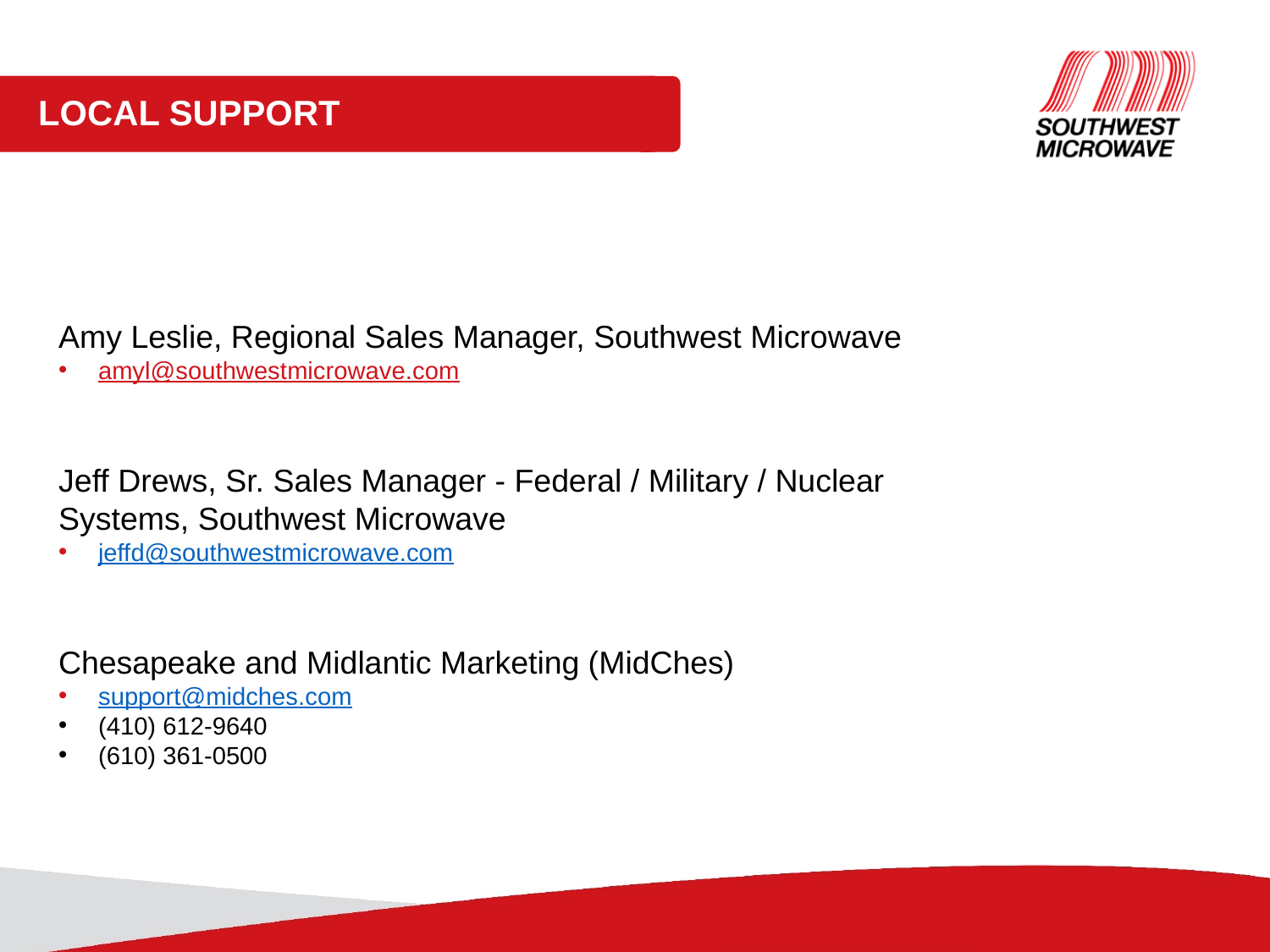

Local Support
Amy Leslie, Regional Sales Manager, Southwest Microwave
amyl@southwestmicrowave.com

Jeff Drews, Sr. Sales Manager - Federal / Military / Nuclear Systems, Southwest Microwave
jeffd@southwestmicrowave.com

Chesapeake and Midlantic Marketing (MidChes)
support@midches.com
(410) 612-9640
(610) 361-0500